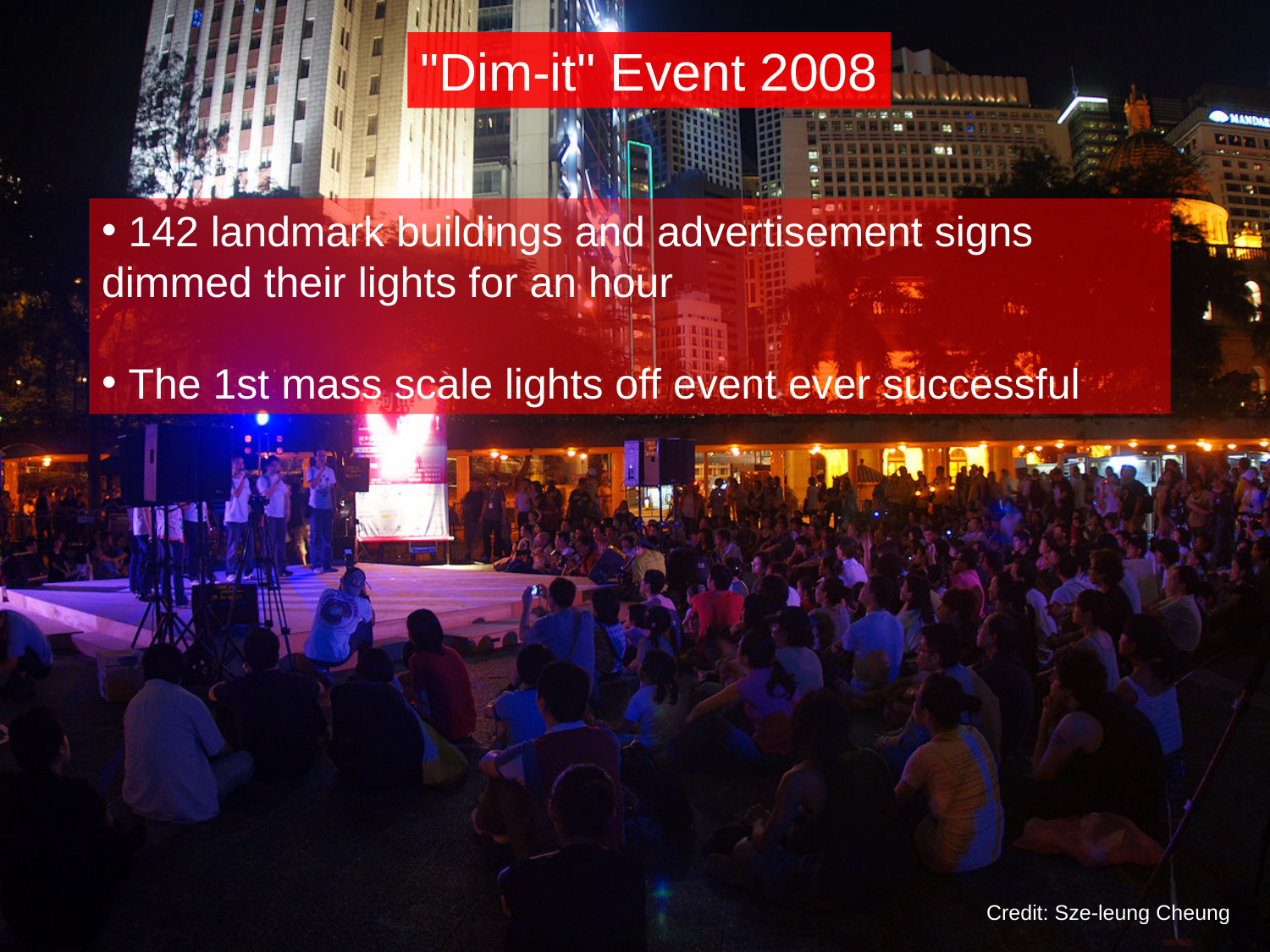

"Dim-it" Event 2008
 142 landmark buildings and advertisement signs dimmed their lights for an hour

 The 1st mass scale lights off event ever successful
Credit: Sze-leung Cheung